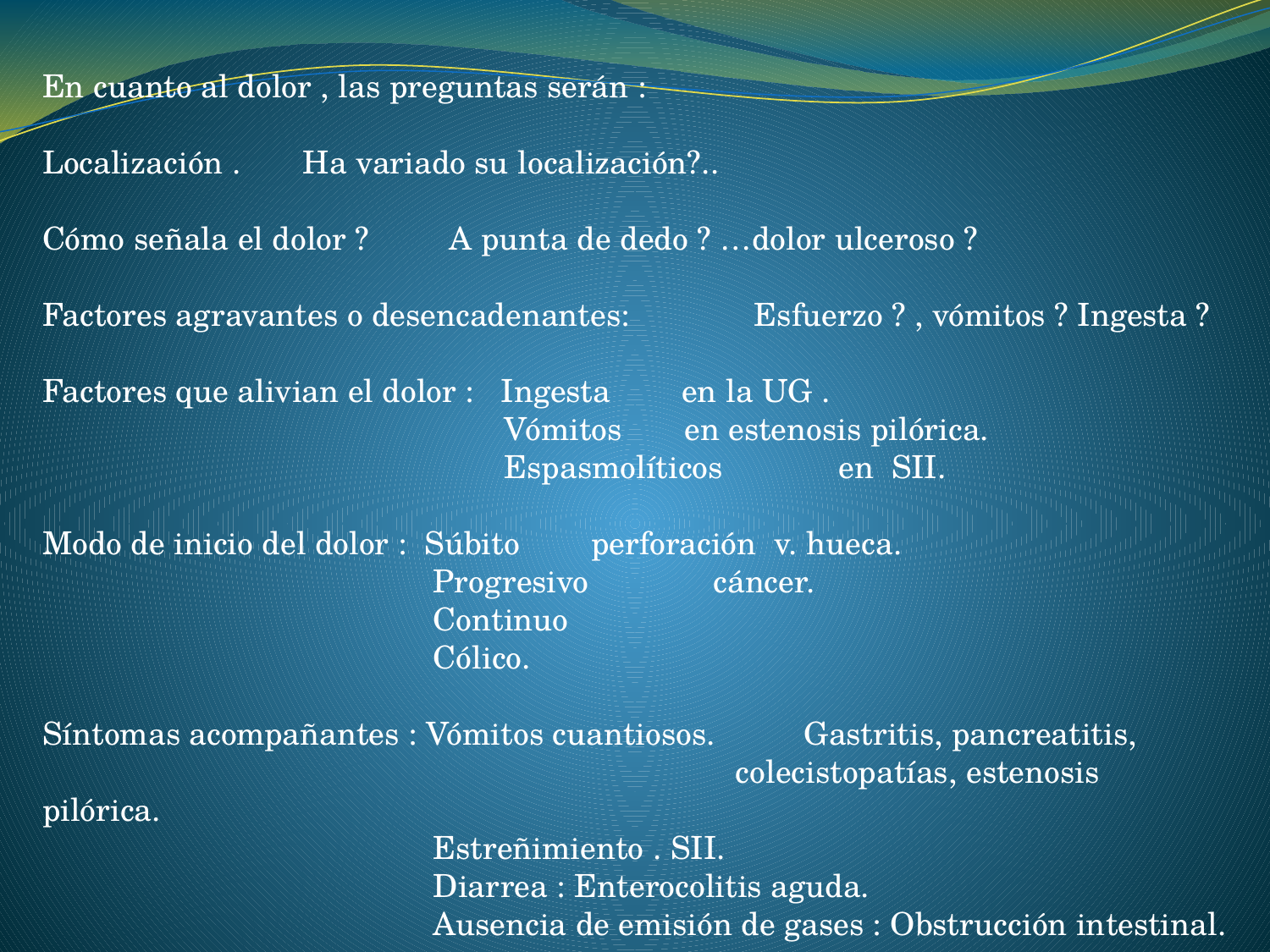

En cuanto al dolor , las preguntas serán :

Localización .       Ha variado su localización?..

Cómo señala el dolor ?         A punta de dedo ? …dolor ulceroso ?

Factores agravantes o desencadenantes:              Esfuerzo ? , vómitos ? Ingesta ?

Factores que alivian el dolor :   Ingesta        en la UG .
                                                    Vómitos       en estenosis pilórica.
                                                    Espasmolíticos             en  SII.

Modo de inicio del dolor :  Súbito        perforación  v. hueca.
                                            Progresivo              cáncer.
                                            Continuo
                                            Cólico.

Síntomas acompañantes : Vómitos cuantiosos.          Gastritis, pancreatitis,
                                                                              colecistopatías, estenosis  pilórica.
                                            Estreñimiento . SII.
                                            Diarrea : Enterocolitis aguda.
                                            Ausencia de emisión de gases : Obstrucción intestinal.